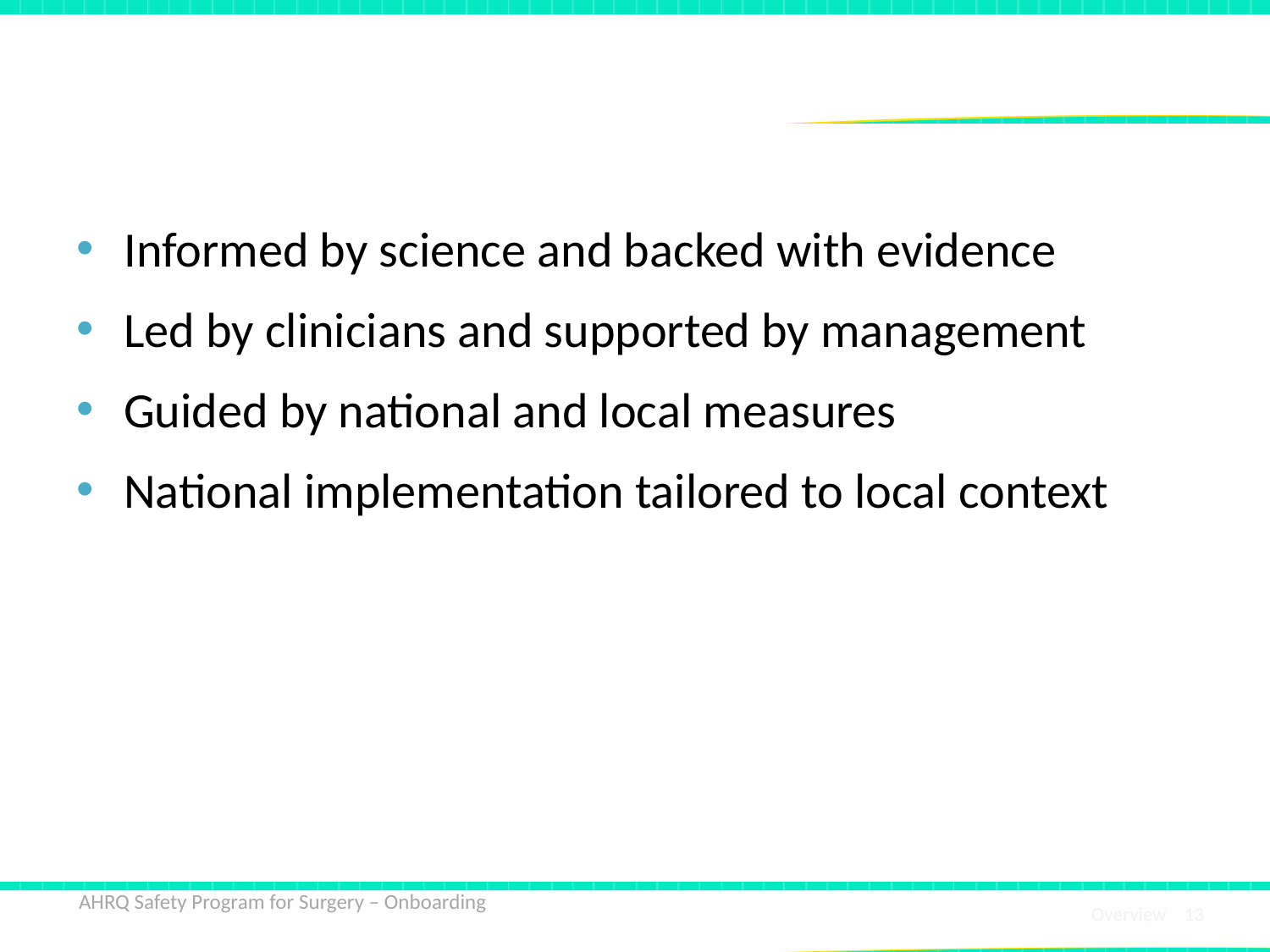

# How Is the Safety Program for Surgery Different?
Informed by science and backed with evidence
Led by clinicians and supported by management
Guided by national and local measures
National implementation tailored to local context